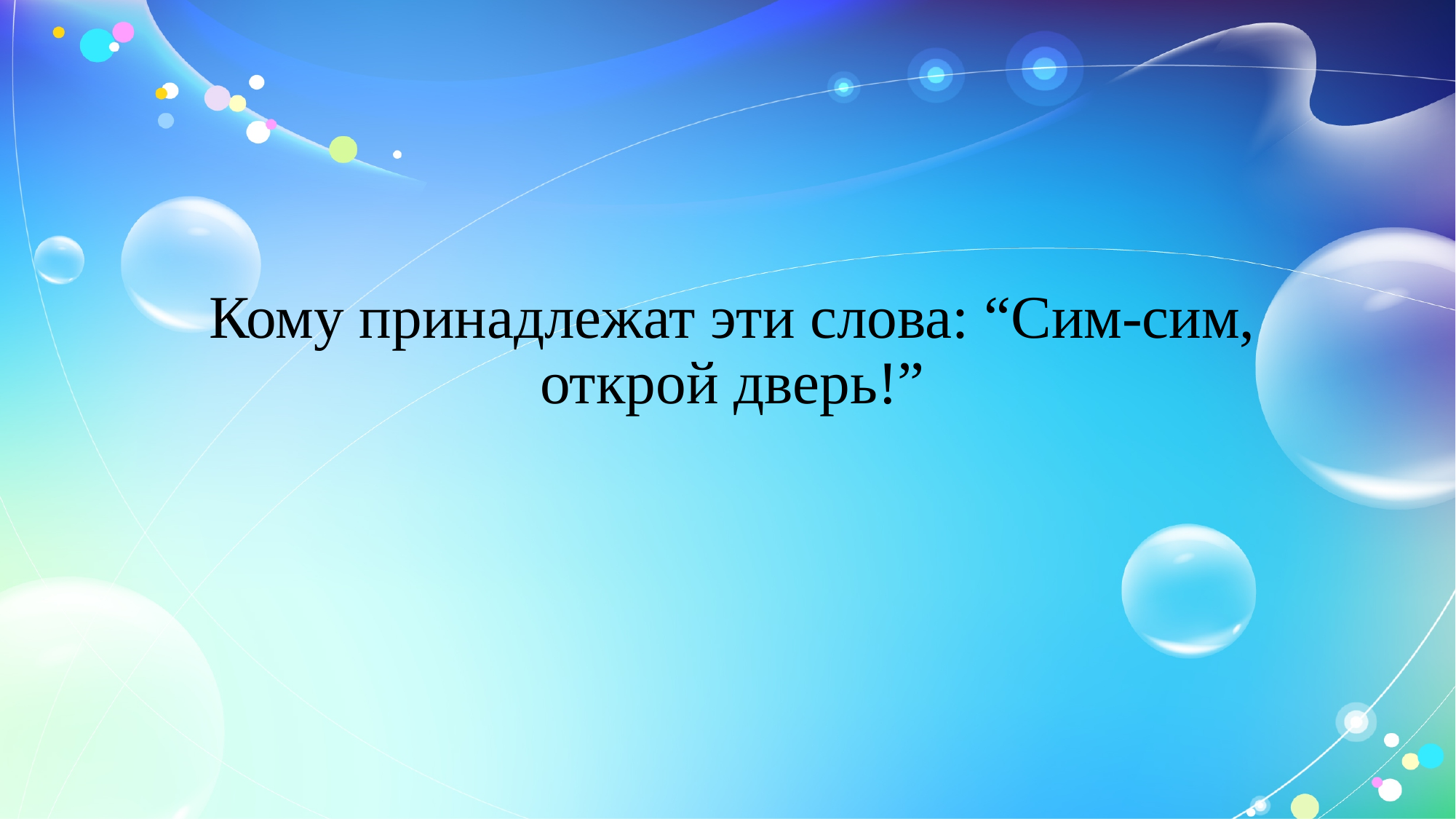

# Кому принадлежат эти слова: “Сим-сим, открой дверь!”